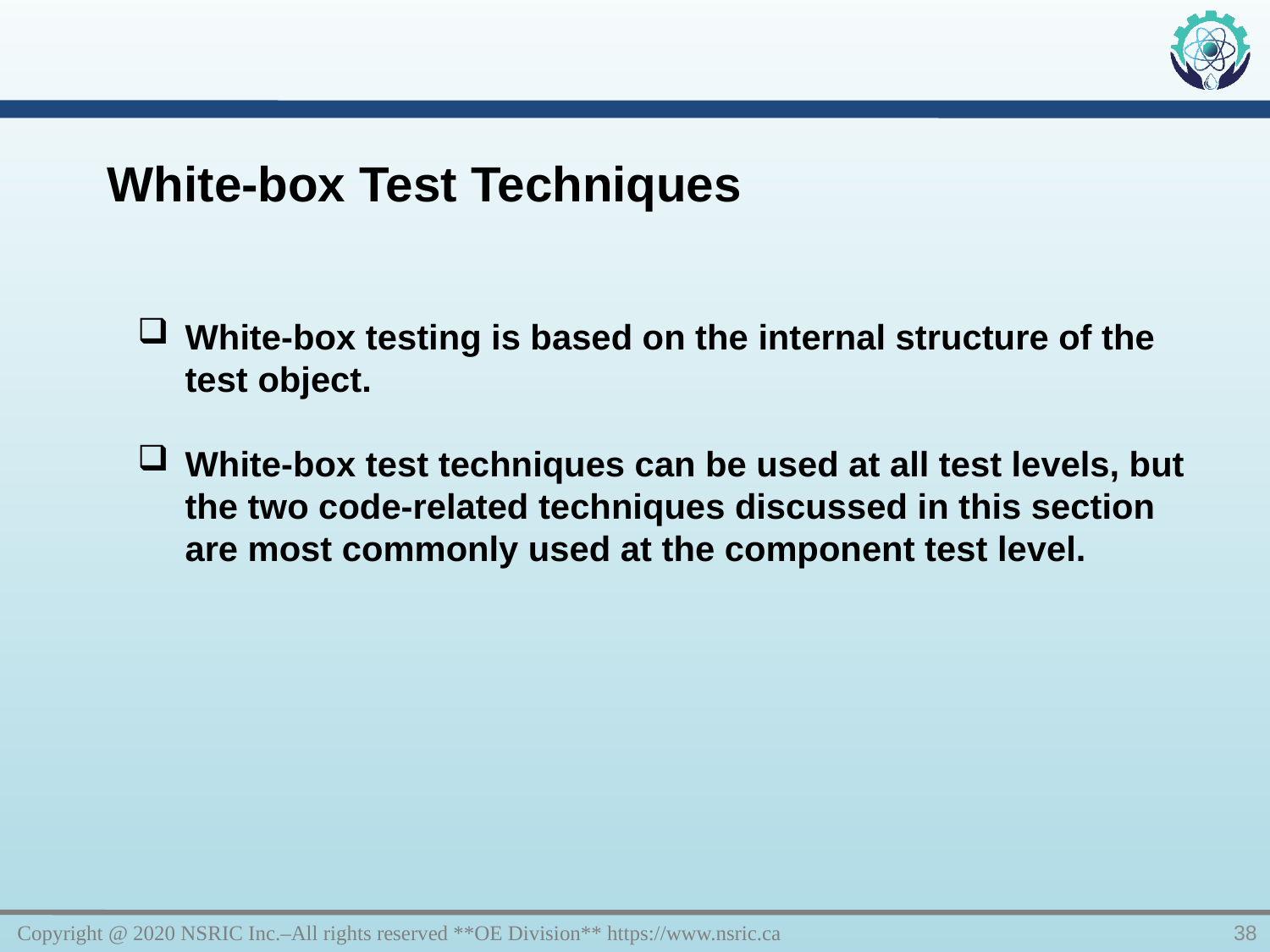

White-box Test Techniques

White-box testing is based on the internal structure of the test object.

White-box test techniques can be used at all test levels, but the two code-related techniques discussed in this section are most commonly used at the component test level.
Copyright @ 2020 NSRIC Inc.–All rights reserved **OE Division** https://www.nsric.ca
38